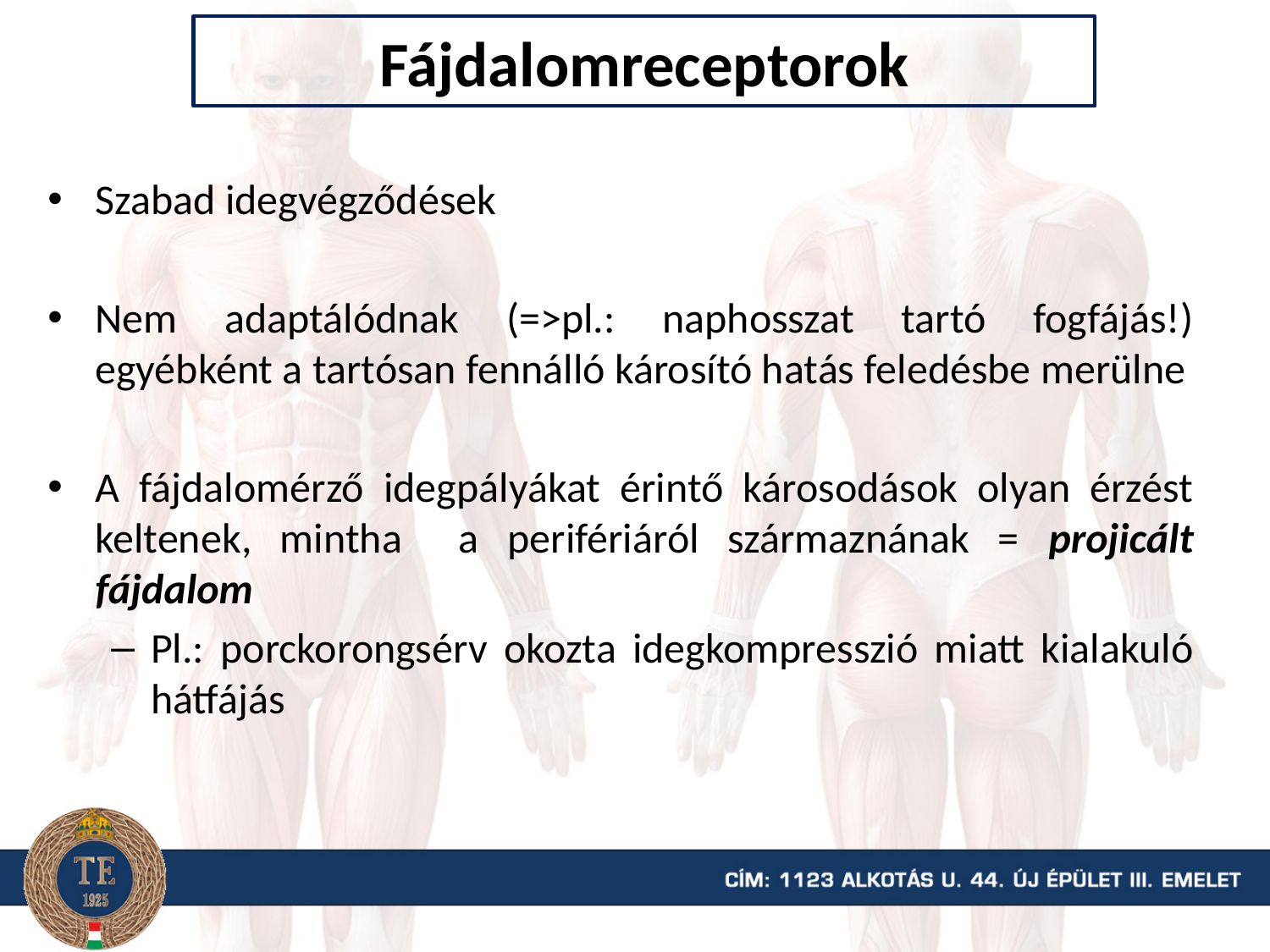

# Fájdalomreceptorok
Szabad idegvégződések

Nem adaptálódnak (=>pl.: naphosszat tartó fogfájás!) egyébként a tartósan fennálló károsító hatás feledésbe merülne

A fájdalomérző idegpályákat érintő károsodások olyan érzést keltenek, mintha  a perifériáról származnának = projicált fájdalom
Pl.: porckorongsérv okozta idegkompresszió miatt kialakuló hátfájás